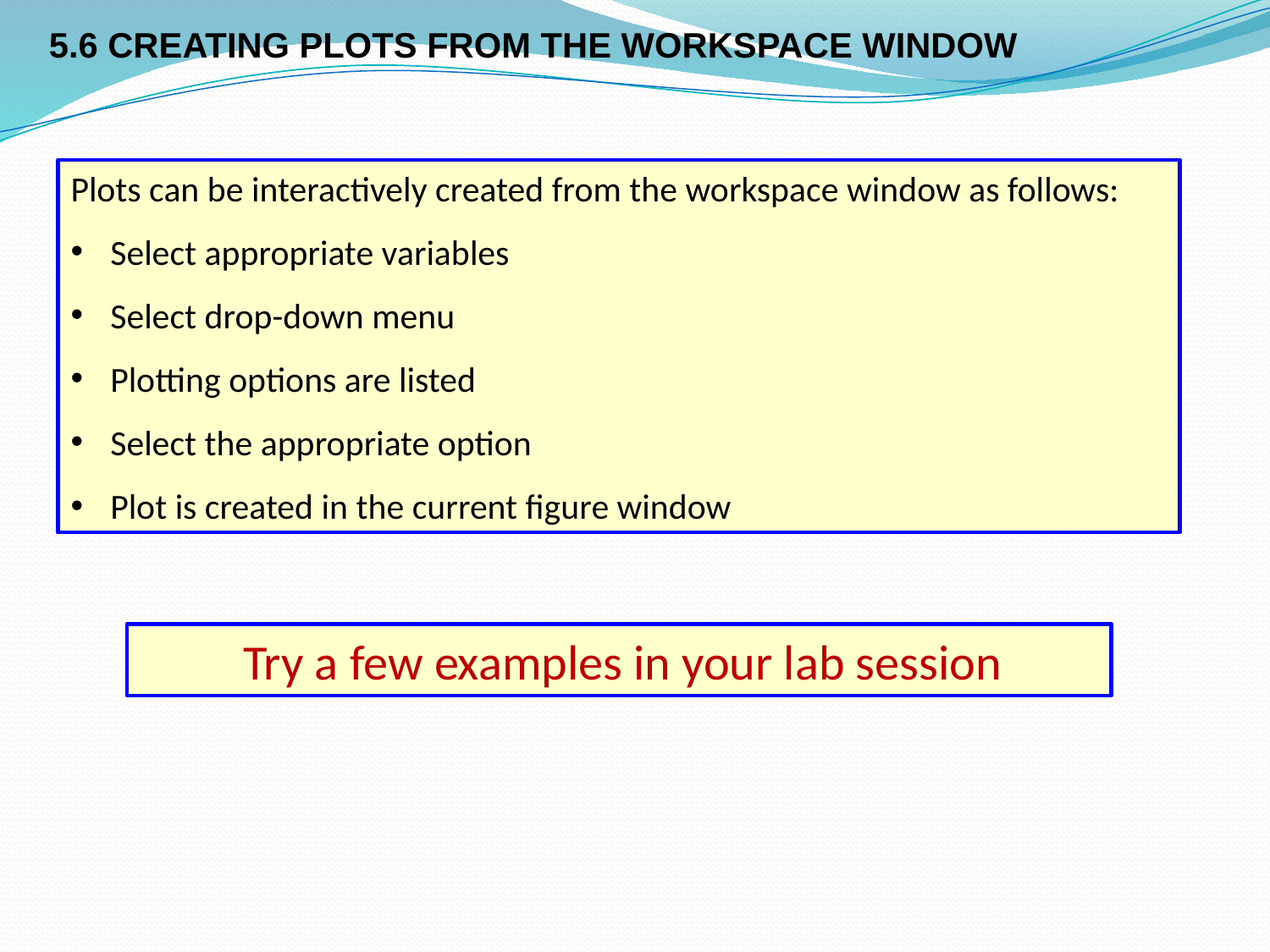

5.6 CREATING PLOTS FROM THE WORKSPACE WINDOW
Plots can be interactively created from the workspace window as follows:
Select appropriate variables
Select drop-down menu
Plotting options are listed
Select the appropriate option
Plot is created in the current figure window
 Try a few examples in your lab session